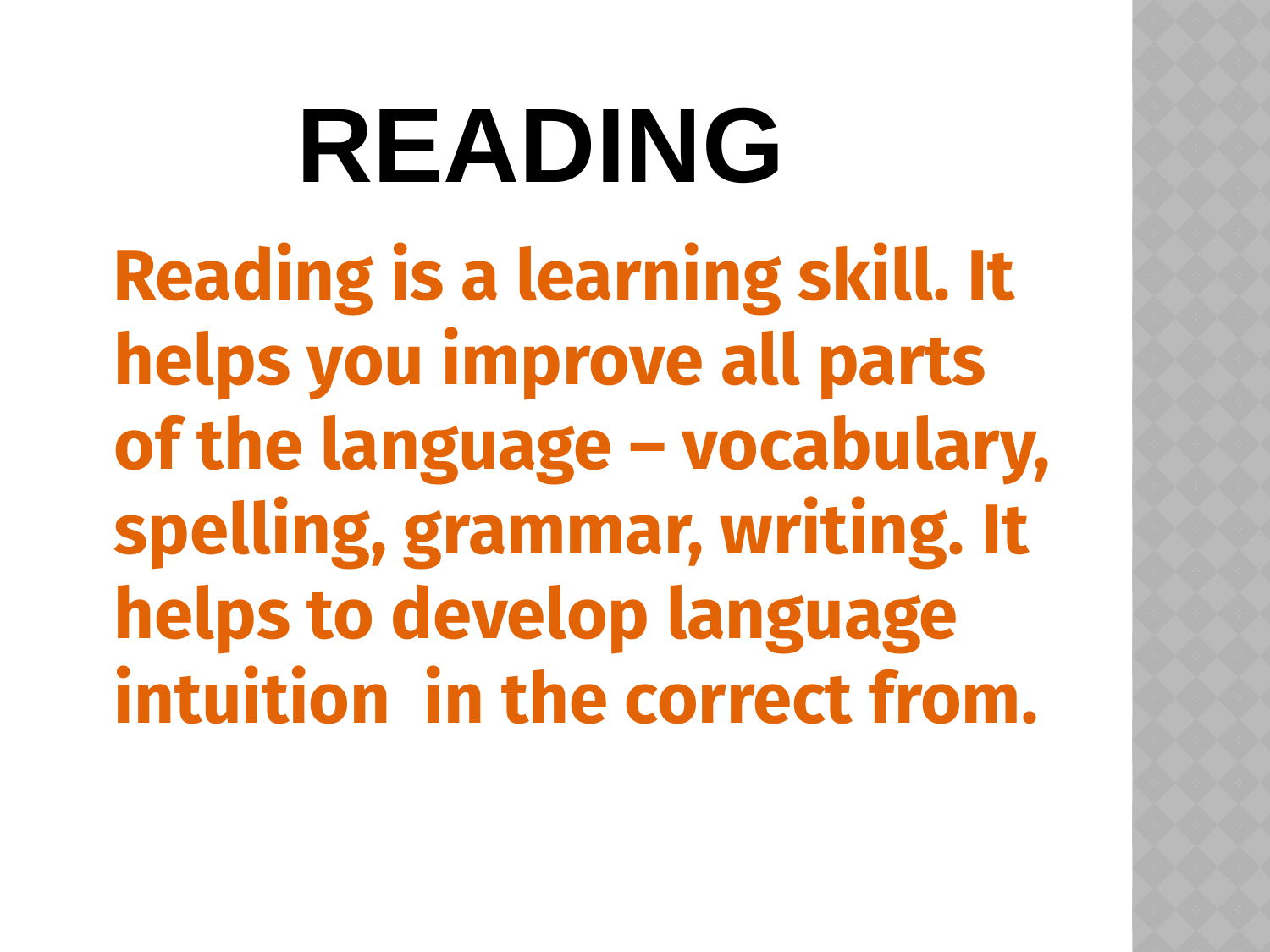

# Reading
  Reading is a learning skill. It helps you improve all parts of the language – vocabulary, spelling, grammar, writing. It helps to develop language intuition  in the correct from.